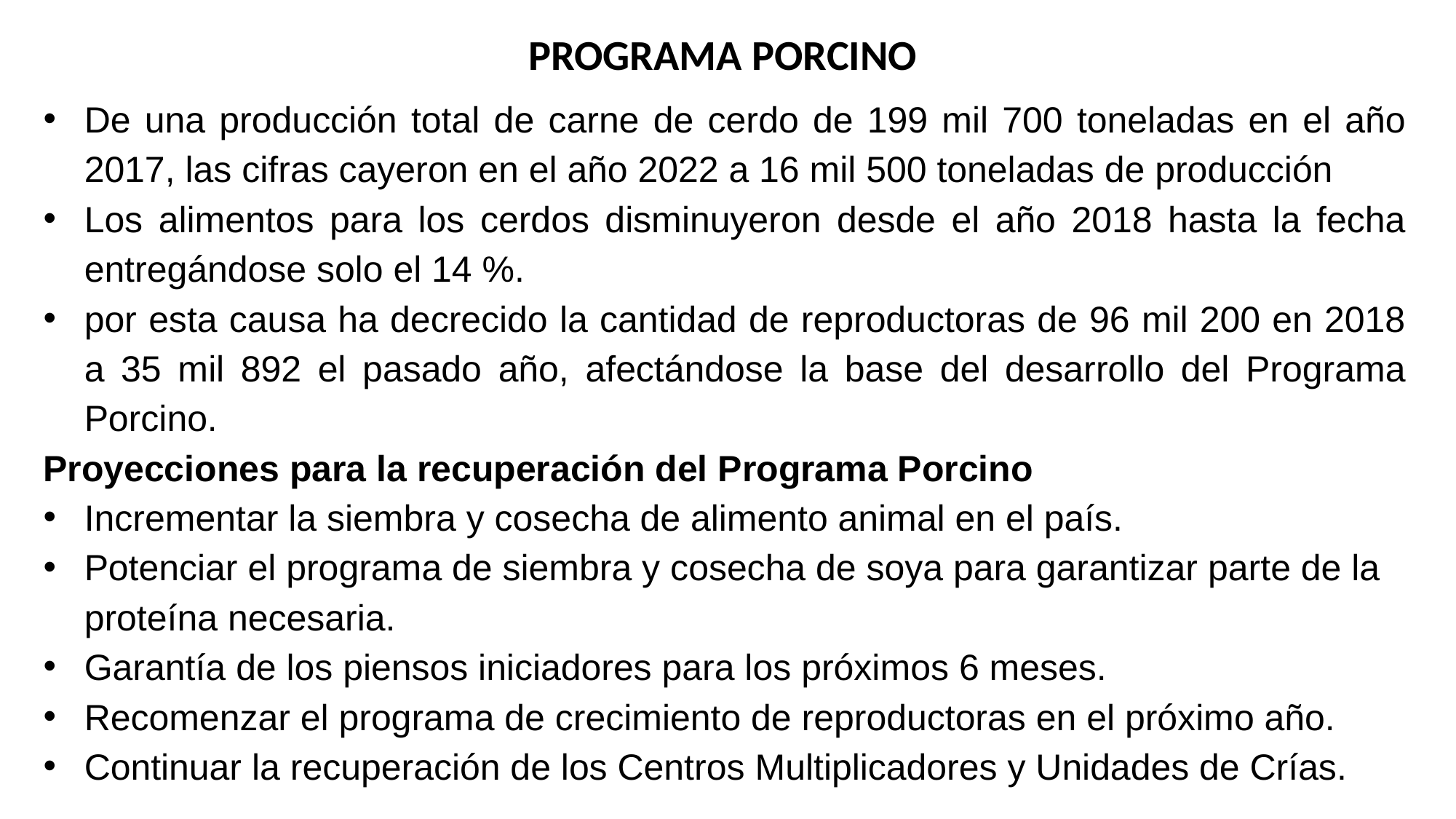

PROGRAMA PORCINO
De una producción total de carne de cerdo de 199 mil 700 toneladas en el año 2017, las cifras cayeron en el año 2022 a 16 mil 500 toneladas de producción
Los alimentos para los cerdos disminuyeron desde el año 2018 hasta la fecha entregándose solo el 14 %.
por esta causa ha decrecido la cantidad de reproductoras de 96 mil 200 en 2018 a 35 mil 892 el pasado año, afectándose la base del desarrollo del Programa Porcino.
Proyecciones para la recuperación del Programa Porcino
Incrementar la siembra y cosecha de alimento animal en el país.
Potenciar el programa de siembra y cosecha de soya para garantizar parte de la proteína necesaria.
Garantía de los piensos iniciadores para los próximos 6 meses.
Recomenzar el programa de crecimiento de reproductoras en el próximo año.
Continuar la recuperación de los Centros Multiplicadores y Unidades de Crías.